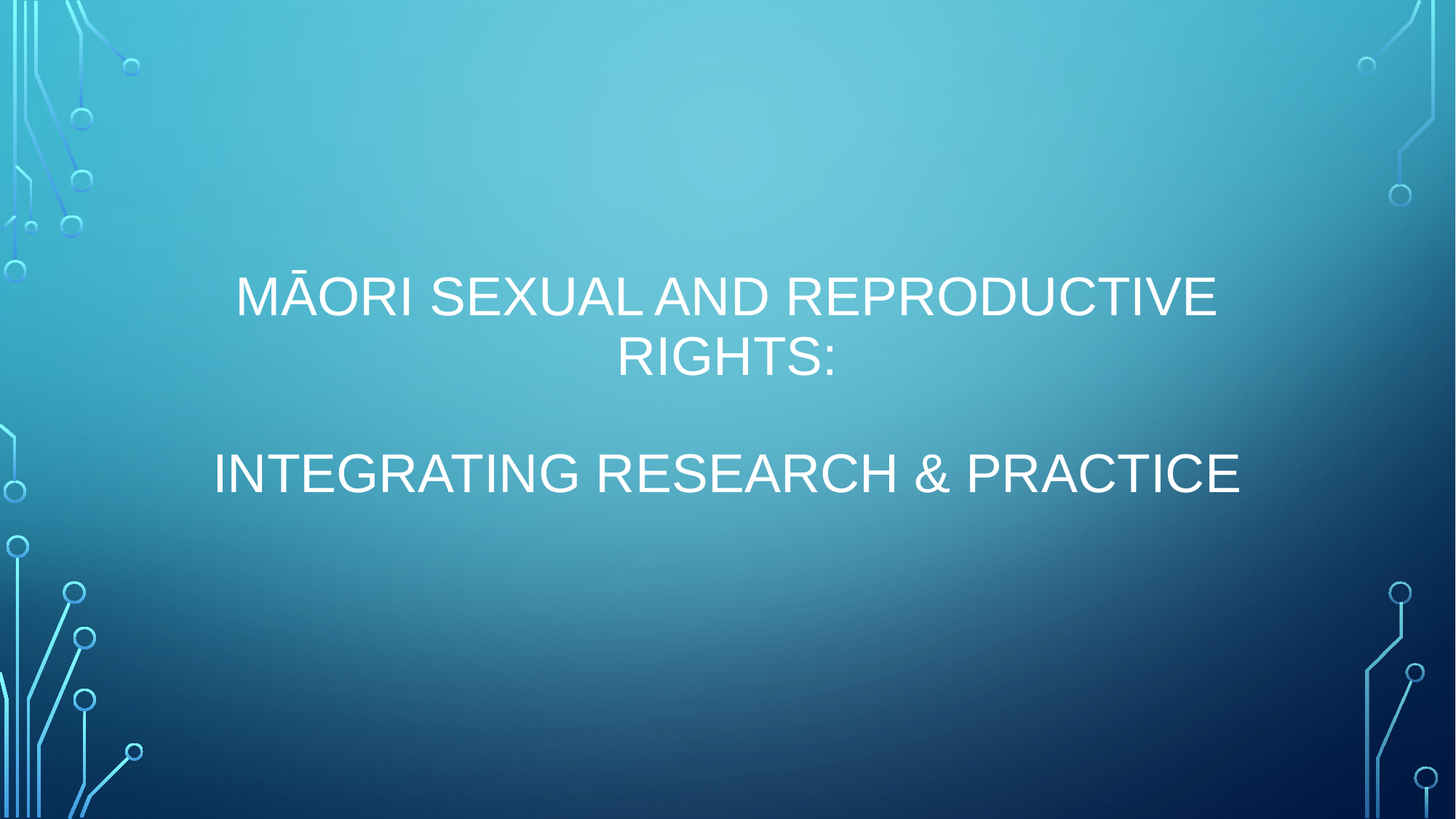

# Māori sexual and reproductive rights: Integrating Research & Practice